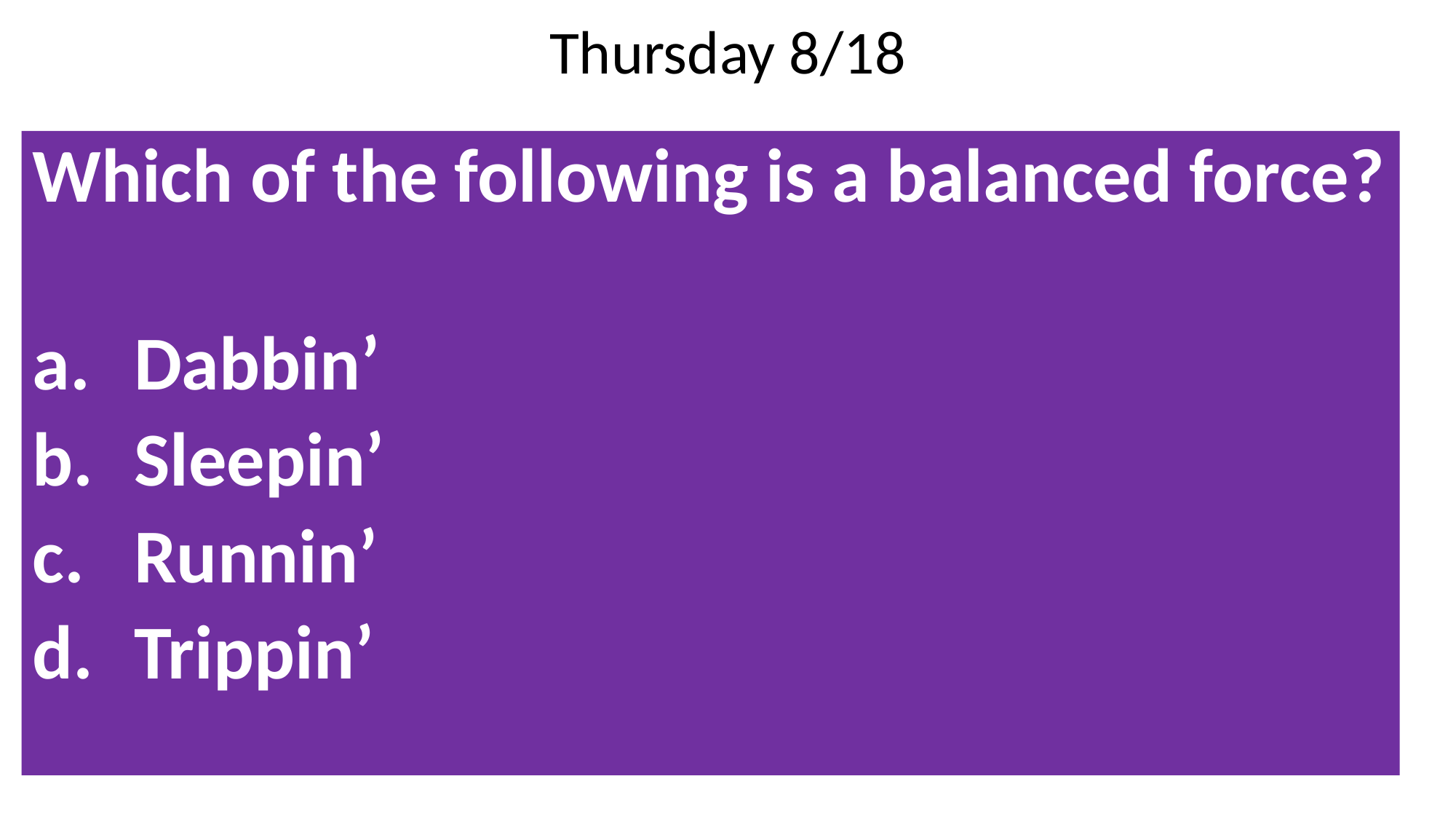

# Thursday 8/18
Which of the following is a balanced force?
Dabbin’
Sleepin’
Runnin’
Trippin’